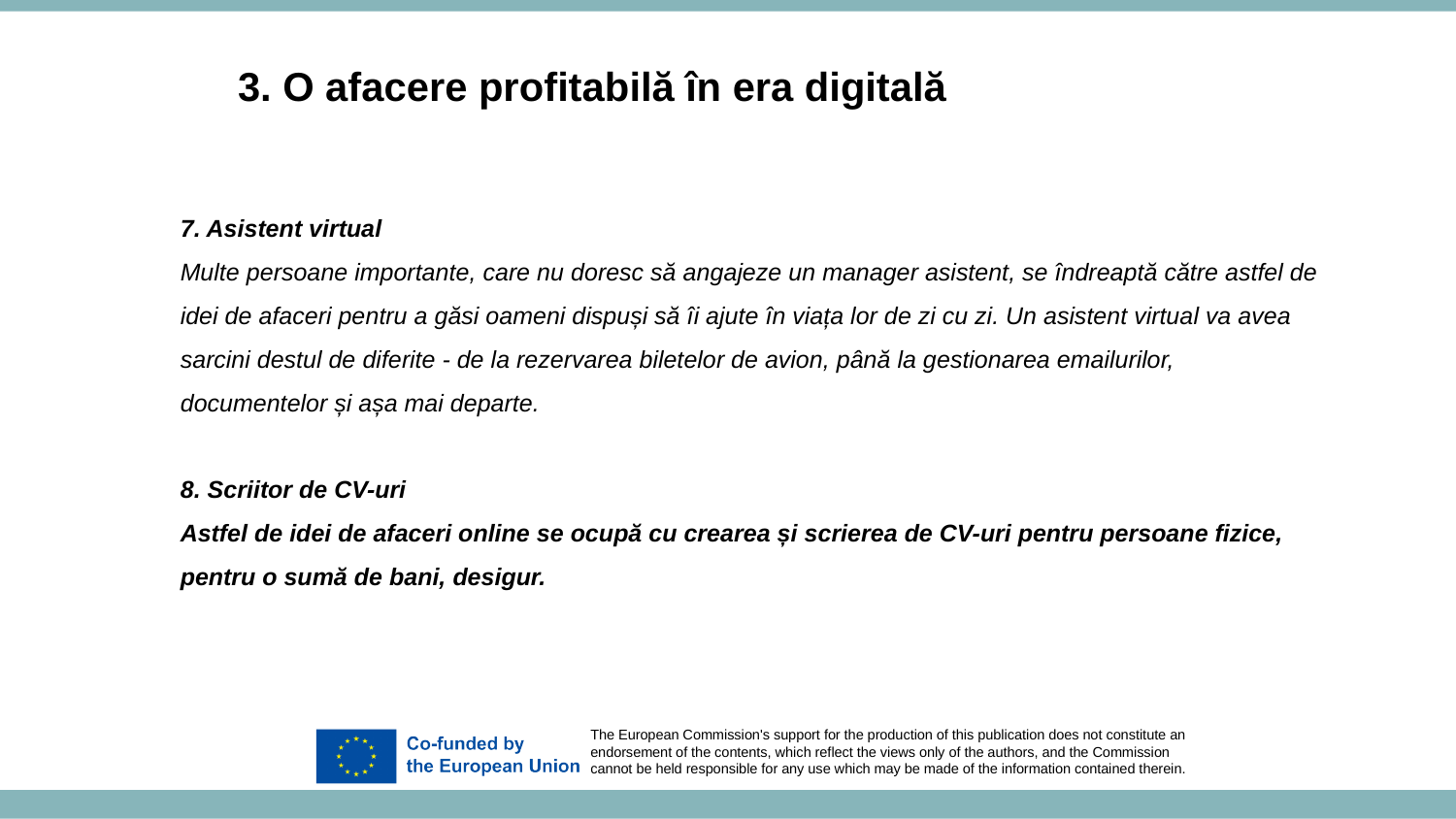

3. O afacere profitabilă în era digitală

7. Asistent virtual
Multe persoane importante, care nu doresc să angajeze un manager asistent, se îndreaptă către astfel de idei de afaceri pentru a găsi oameni dispuși să îi ajute în viața lor de zi cu zi. Un asistent virtual va avea sarcini destul de diferite - de la rezervarea biletelor de avion, până la gestionarea emailurilor, documentelor și așa mai departe.

8. Scriitor de CV-uri
Astfel de idei de afaceri online se ocupă cu crearea și scrierea de CV-uri pentru persoane fizice, pentru o sumă de bani, desigur.